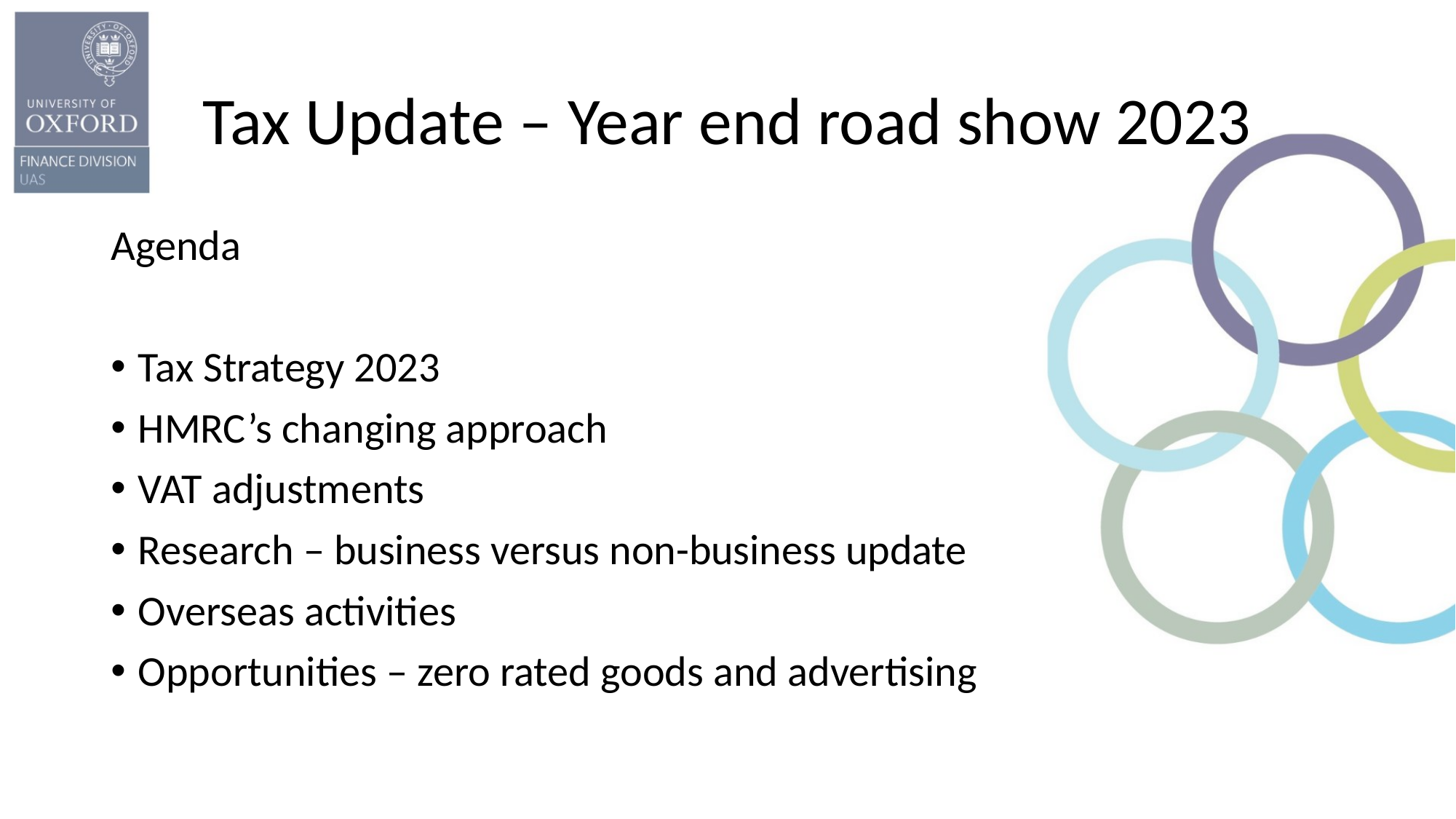

# Tax Update – Year end road show 2023
Agenda

Tax Strategy 2023
HMRC’s changing approach
VAT adjustments
Research – business versus non-business update
Overseas activities
Opportunities – zero rated goods and advertising